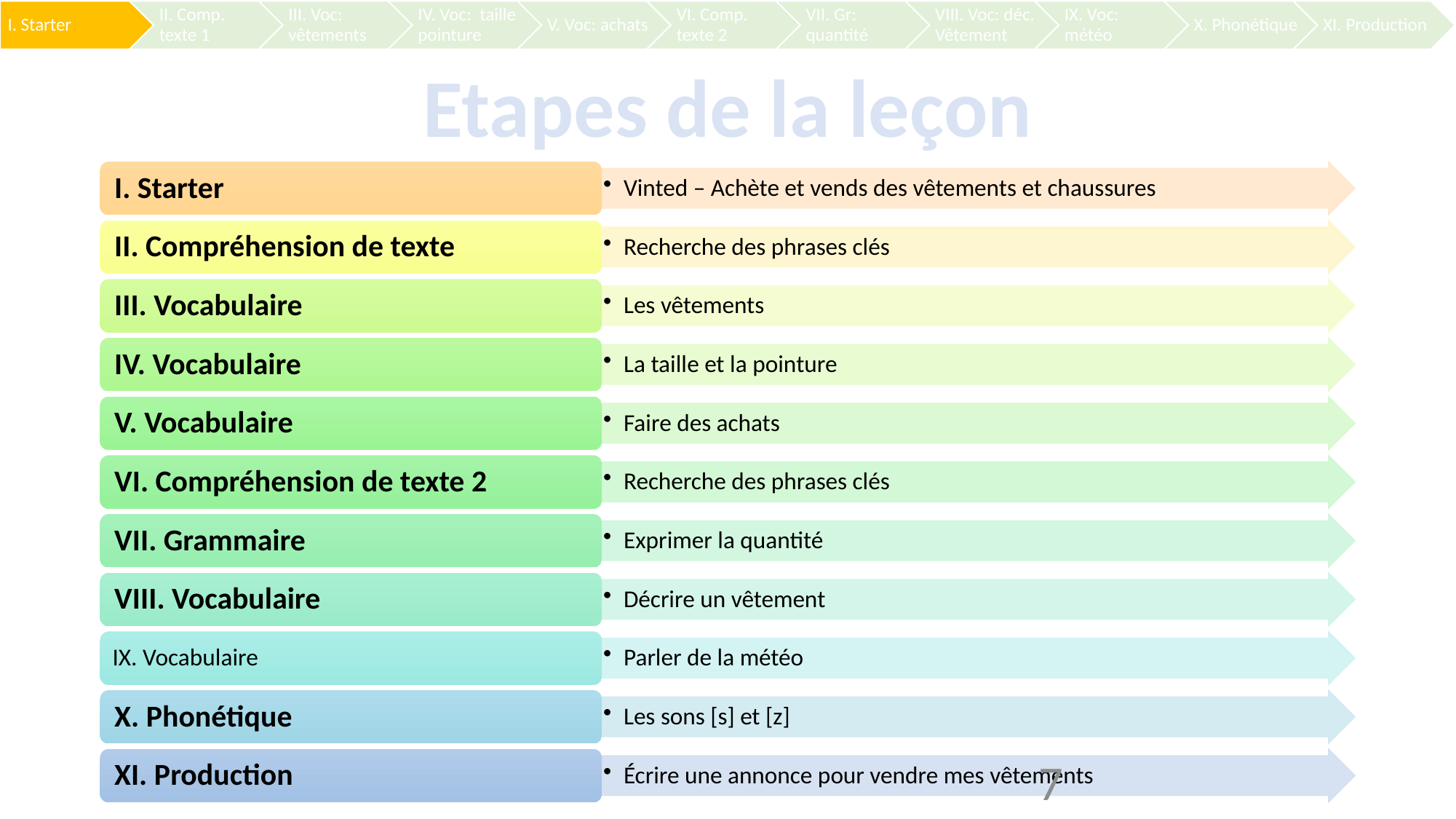

I. Starter
II. Comp. texte 1
III. Voc: vêtements
IV. Voc:  taille pointure
V. Voc: achats
VI. Comp. texte 2
VII. Gr: quantité
VIII. Voc: déc. Vêtement
IX. Voc: météo
X. Phonétique
XI. Production
Etapes de la leçon
Vinted – Achète et vends des vêtements et chaussures
I. Starter
Recherche des phrases clés
II. Compréhension de texte
Les vêtements
III. Vocabulaire
La taille et la pointure
IV. Vocabulaire
Faire des achats
V. Vocabulaire
Recherche des phrases clés
VI. Compréhension de texte 2
Exprimer la quantité
VII. Grammaire
Décrire un vêtement
VIII. Vocabulaire
Parler de la météo
IX. Vocabulaire
Les sons [s] et [z]
X. Phonétique
Écrire une annonce pour vendre mes vêtements
XI. Production
7